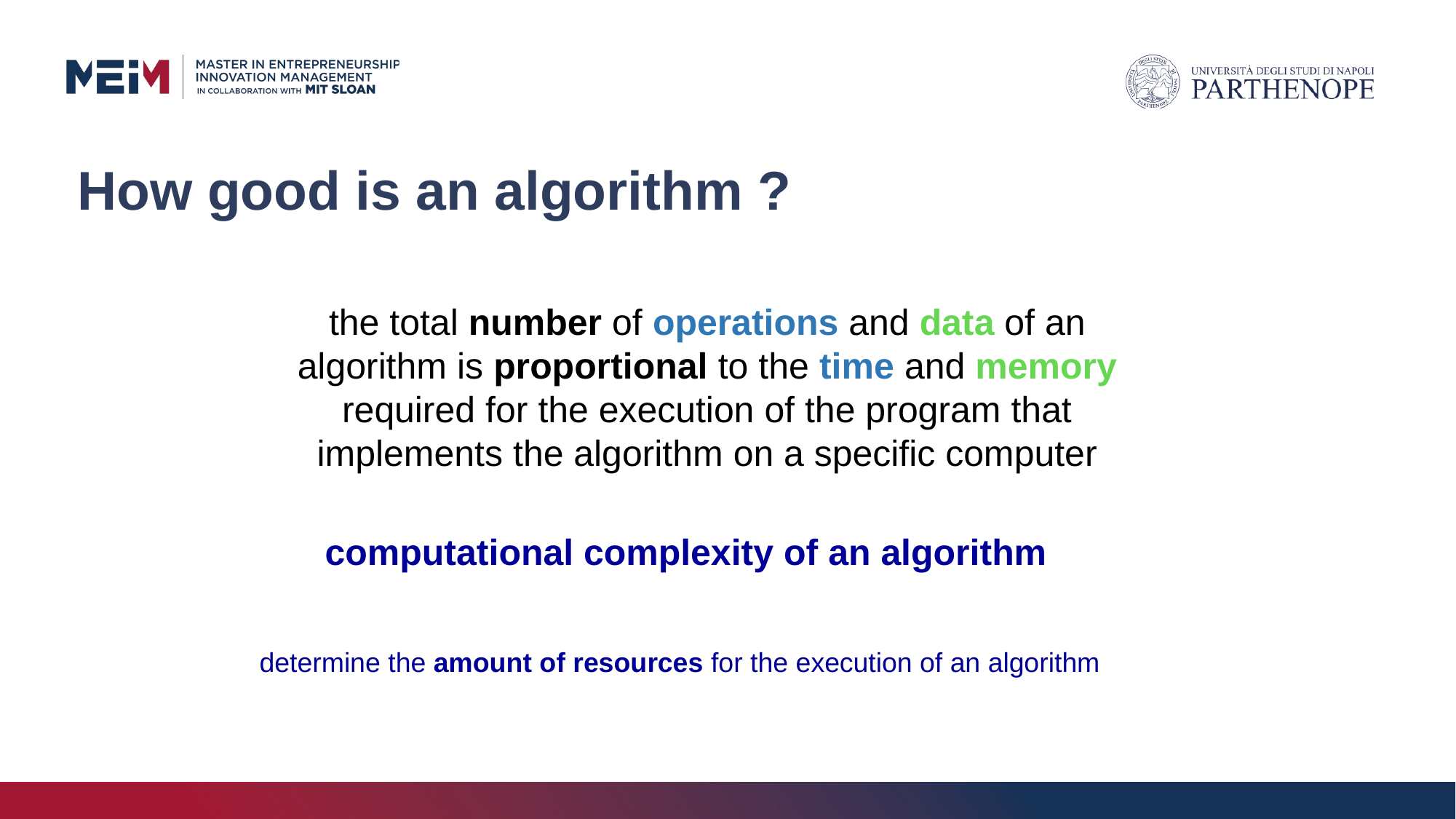

# How good is an algorithm ?
the total number of operations and data of an algorithm is proportional to the time and memory required for the execution of the program that implements the algorithm on a specific computer
computational complexity of an algorithm
determine the amount of resources for the execution of an algorithm